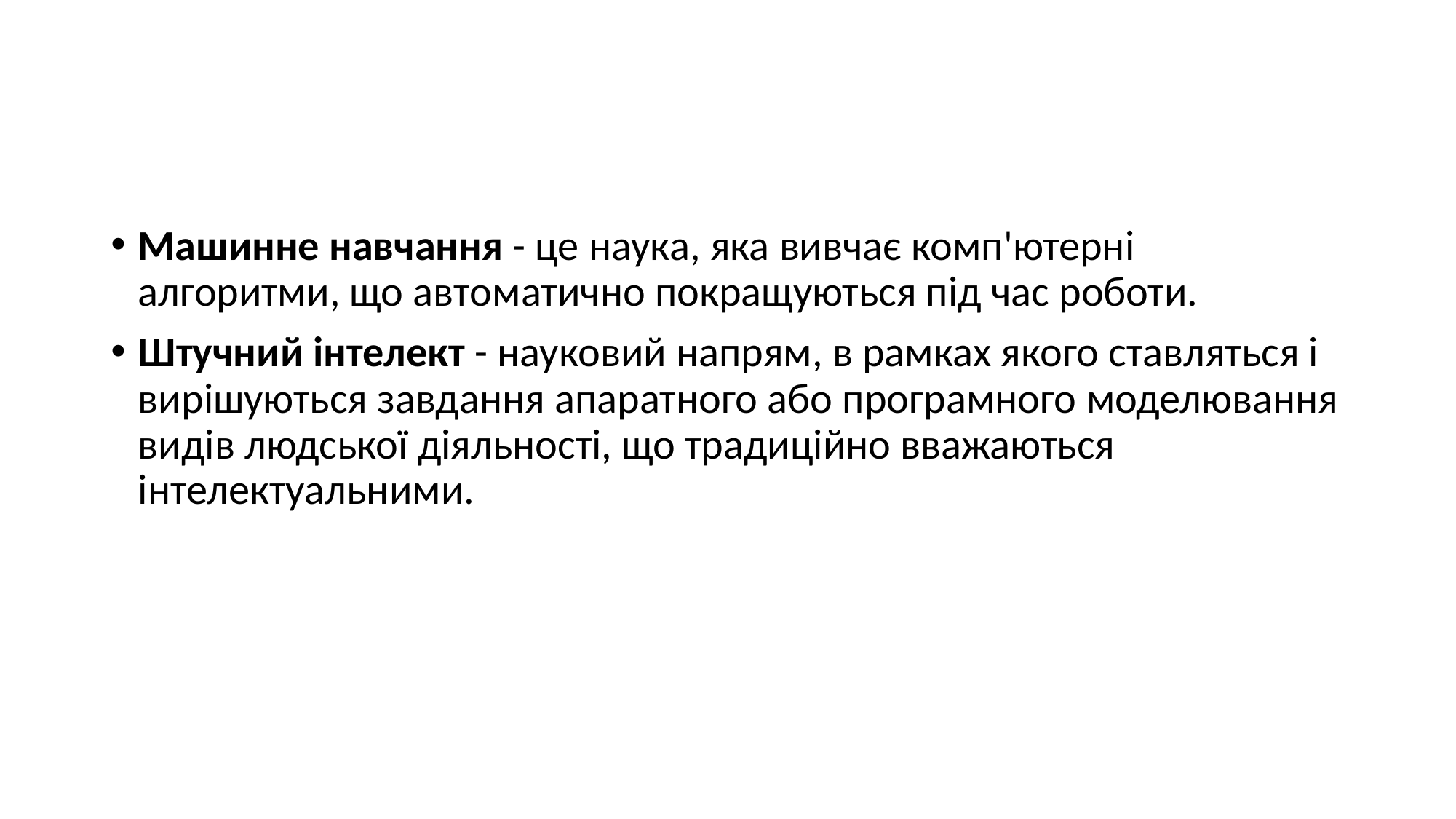

#
Машинне навчання - це наука, яка вивчає комп'ютерні алгоритми, що автоматично покращуються під час роботи.
Штучний інтелект - науковий напрям, в рамках якого ставляться і вирішуються завдання апаратного або програмного моделювання видів людської діяльності, що традиційно вважаються інтелектуальними.